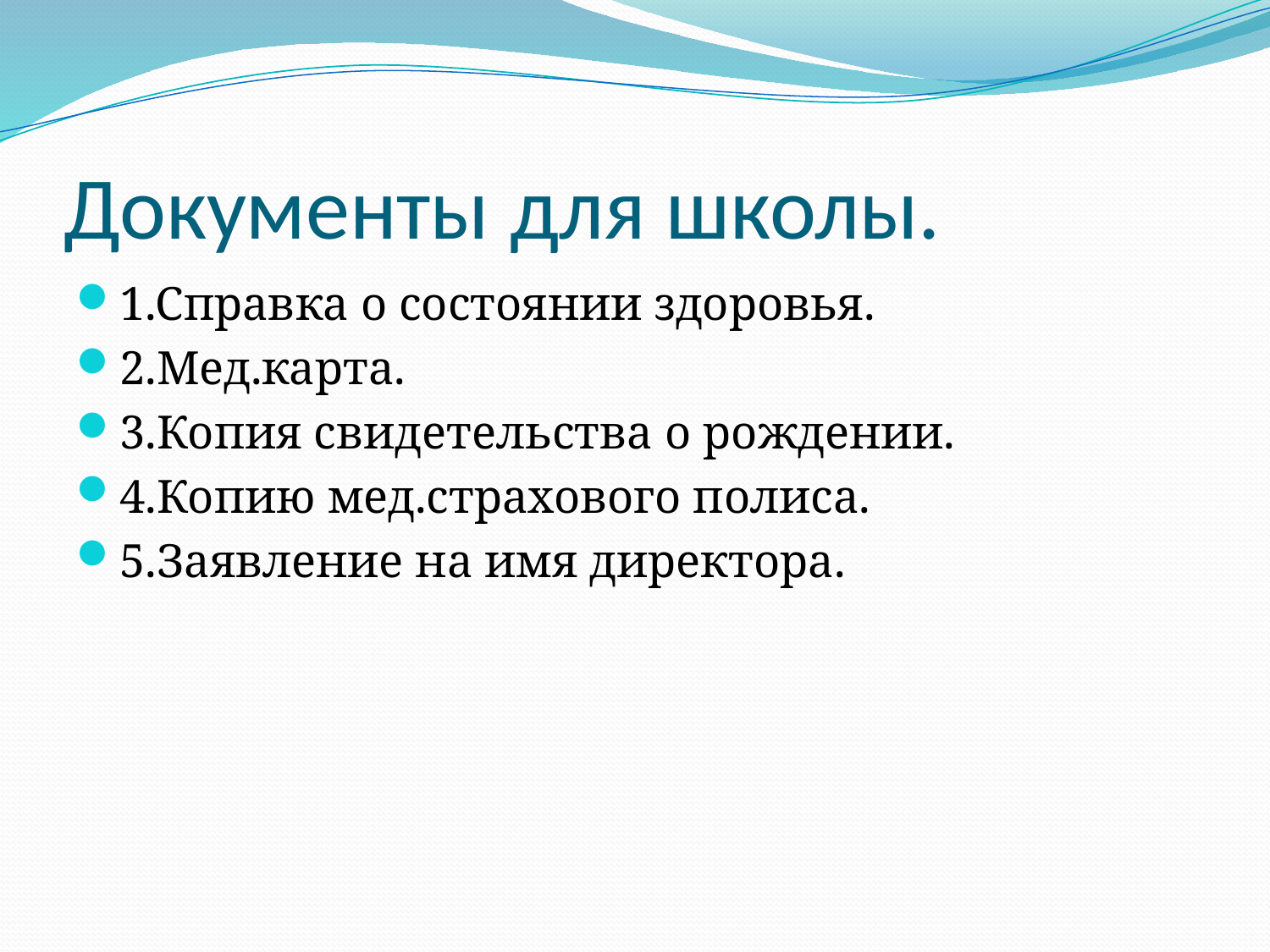

# Документы для школы.
1.Справка о состоянии здоровья.
2.Мед.карта.
3.Копия свидетельства о рождении.
4.Копию мед.страхового полиса.
5.Заявление на имя директора.